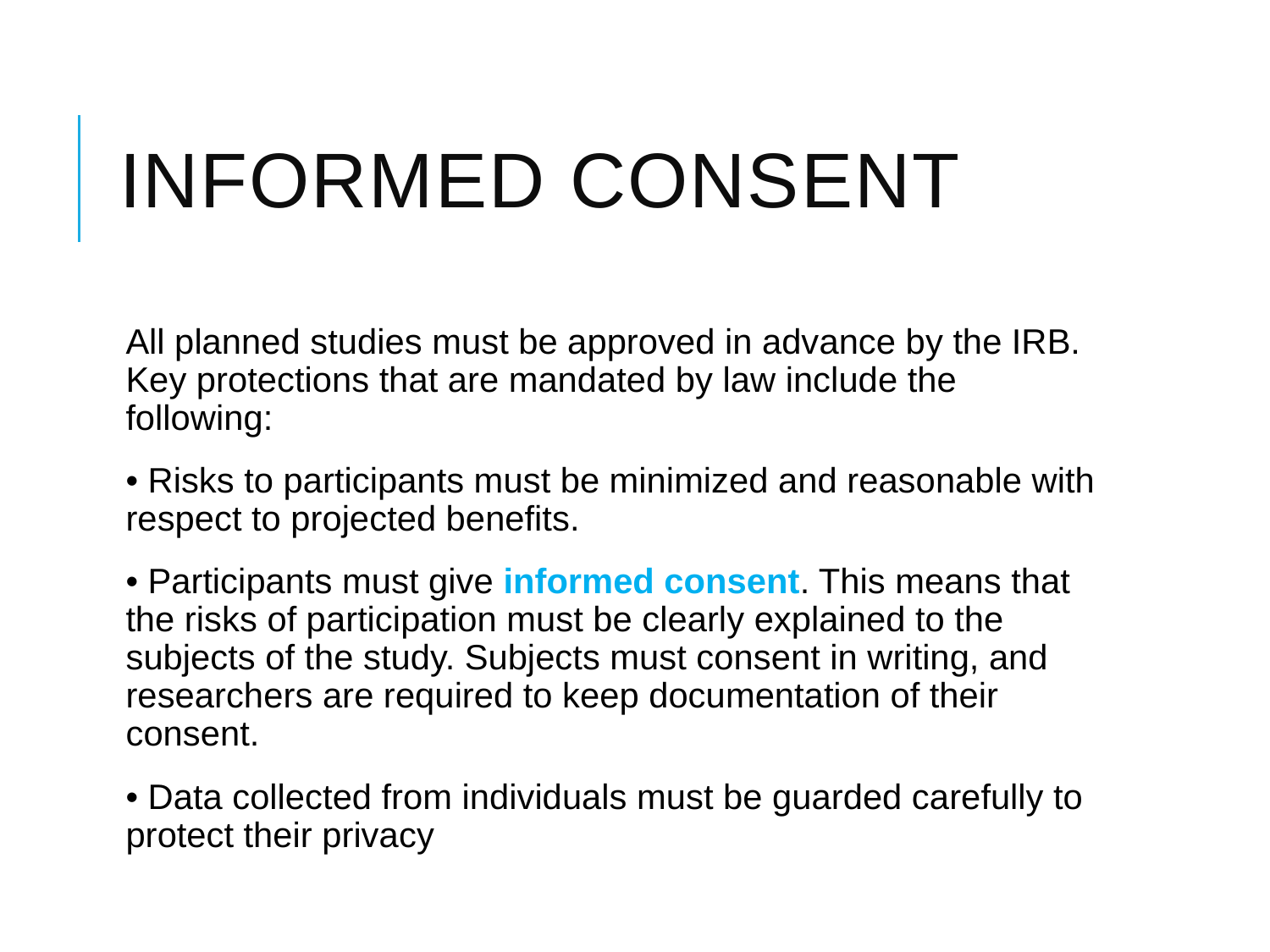

# Informed consent
All planned studies must be approved in advance by the IRB. Key protections that are mandated by law include the following:
• Risks to participants must be minimized and reasonable with respect to projected benefits.
• Participants must give informed consent. This means that the risks of participation must be clearly explained to the subjects of the study. Subjects must consent in writing, and researchers are required to keep documentation of their consent.
• Data collected from individuals must be guarded carefully to protect their privacy